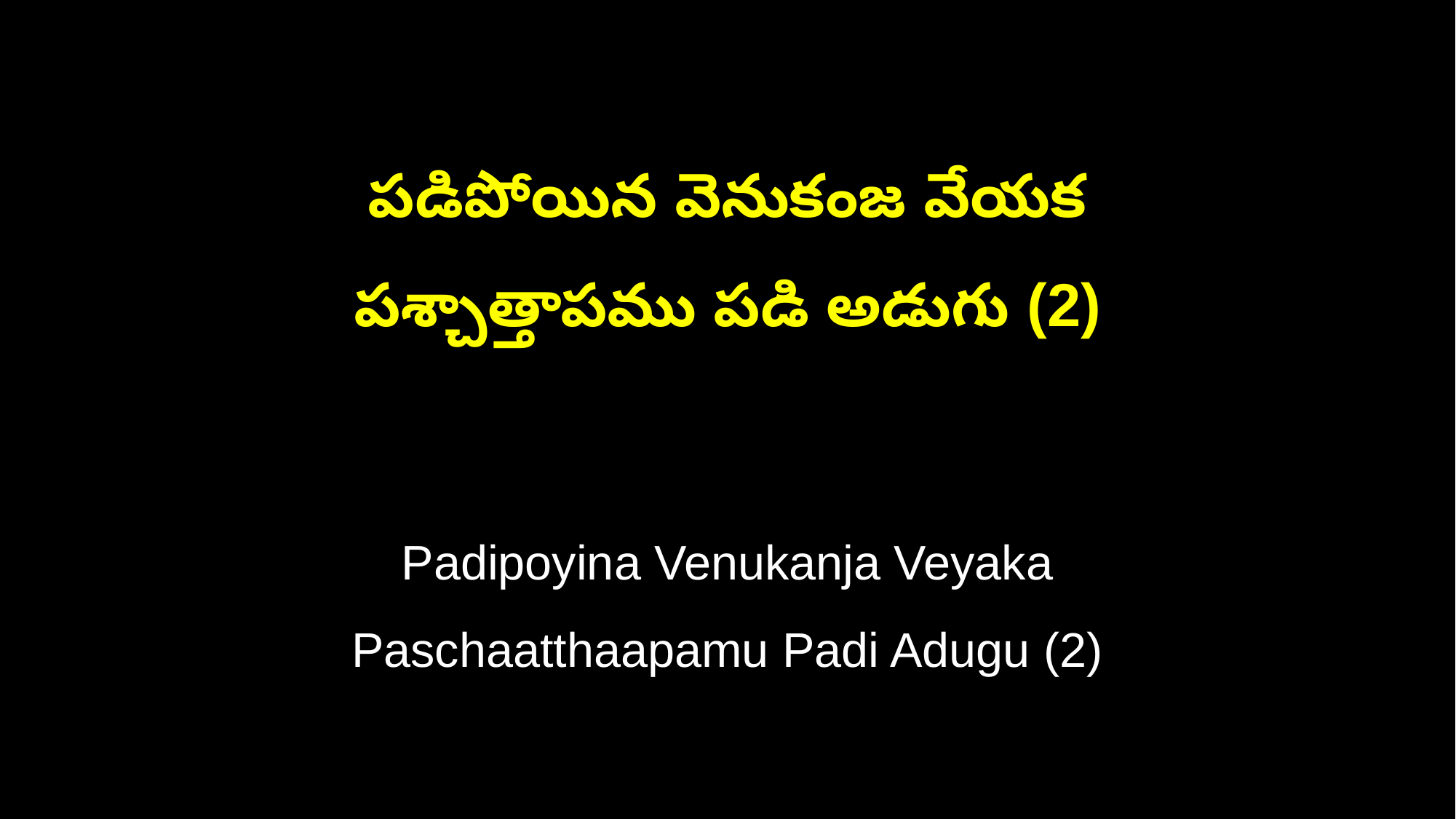

పడిపోయిన వెనుకంజ వేయక
పశ్చాత్తాపము పడి అడుగు (2)
Padipoyina Venukanja Veyaka
Paschaatthaapamu Padi Adugu (2)